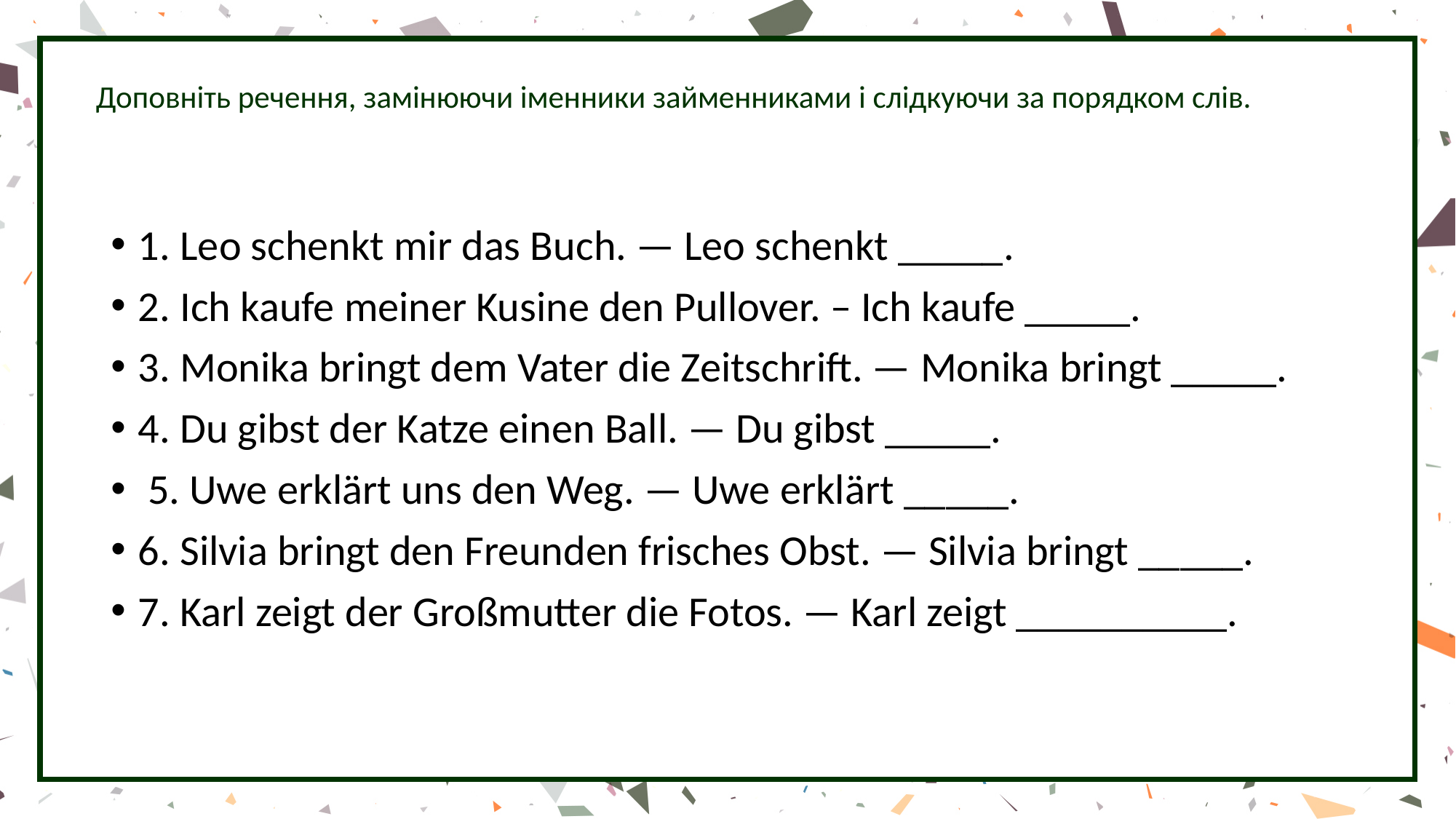

# Доповніть речення, замінюючи іменники займенниками і слідкуючи за порядком слів.
1. Leo schenkt mir das Buch. — Leo schenkt _____.
2. Ich kaufe meiner Kusine den Pullover. – Ich kaufe _____.
3. Monika bringt dem Vater die Zeitschrift. — Monika bringt _____.
4. Du gibst der Katze einen Ball. — Du gibst _____.
 5. Uwe erklärt uns den Weg. — Uwe erklärt _____.
6. Silvia bringt den Freunden frisches Obst. — Silvia bringt _____.
7. Karl zeigt der Großmutter die Fotos. — Karl zeigt __________.